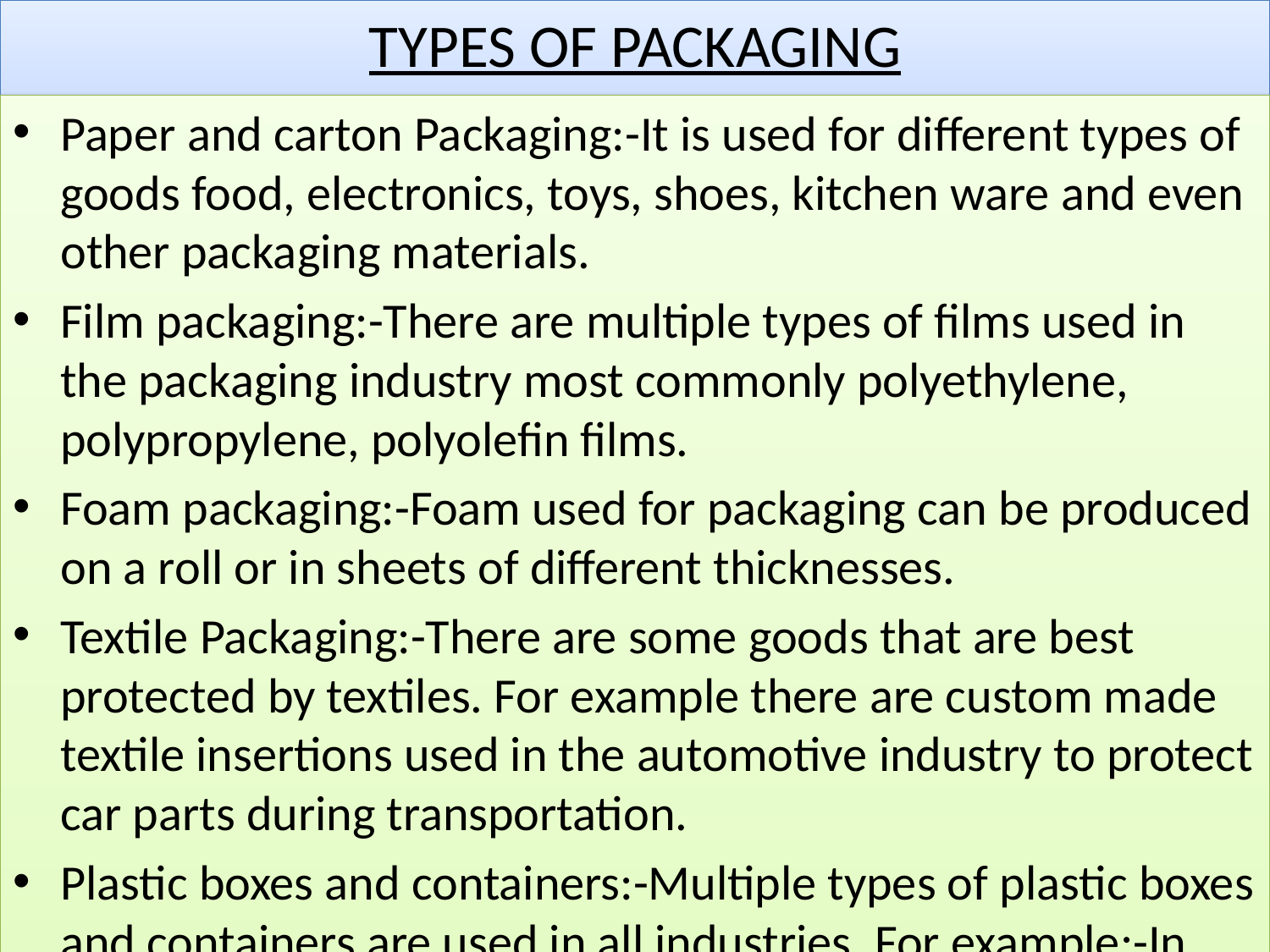

# TYPES OF PACKAGING
Paper and carton Packaging:-It is used for different types of goods food, electronics, toys, shoes, kitchen ware and even other packaging materials.
Film packaging:-There are multiple types of films used in the packaging industry most commonly polyethylene, polypropylene, polyolefin films.
Foam packaging:-Foam used for packaging can be produced on a roll or in sheets of different thicknesses.
Textile Packaging:-There are some goods that are best protected by textiles. For example there are custom made textile insertions used in the automotive industry to protect car parts during transportation.
Plastic boxes and containers:-Multiple types of plastic boxes and containers are used in all industries. For example:-In the food industry there are plastic containers for goods.